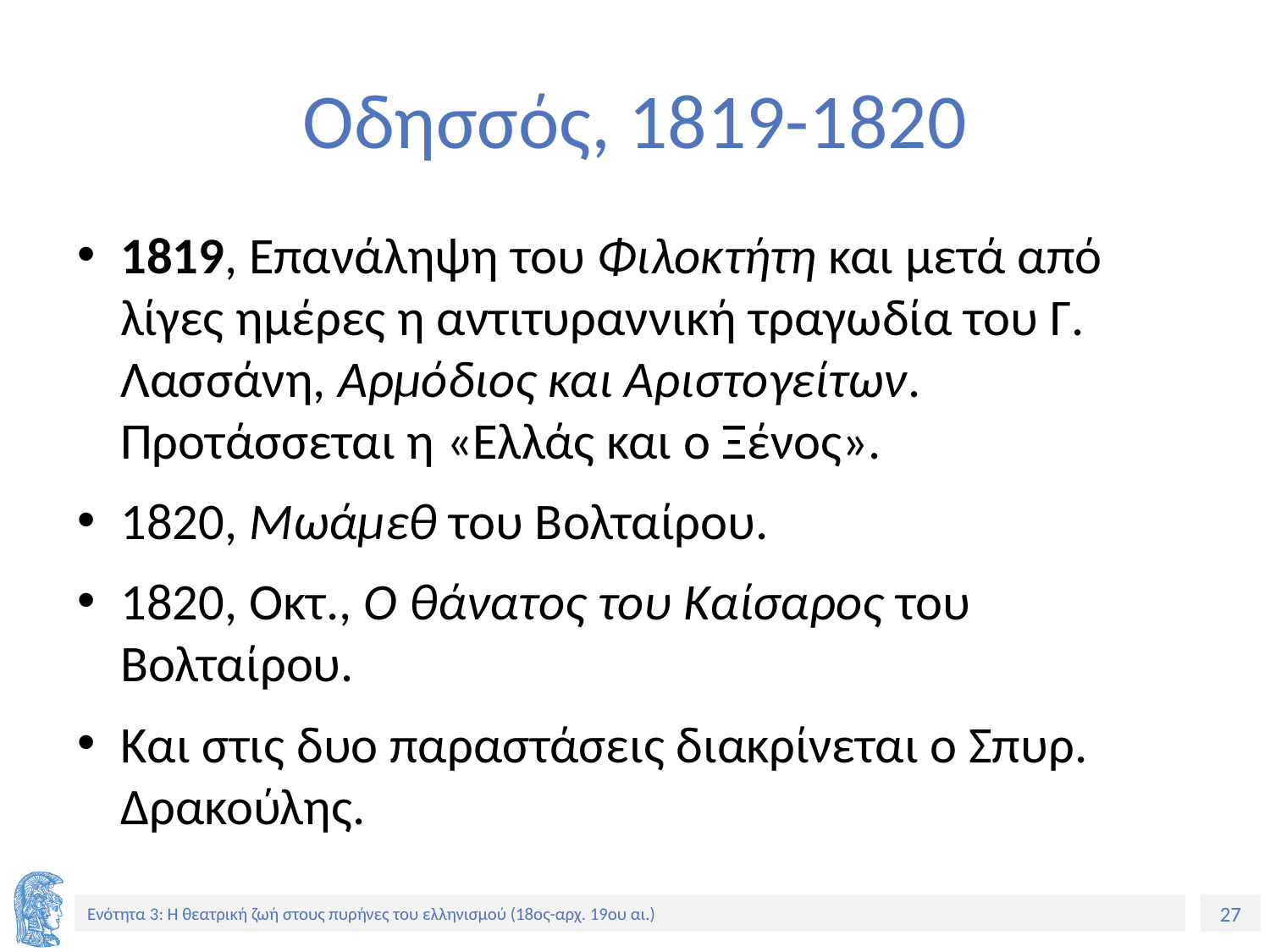

# Οδησσός, 1819-1820
1819, Επανάληψη του Φιλοκτήτη και μετά από λίγες ημέρες η αντιτυραννική τραγωδία του Γ. Λασσάνη, Αρμόδιος και Αριστογείτων. Προτάσσεται η «Ελλάς και ο Ξένος».
1820, Μωάμεθ του Βολταίρου.
1820, Οκτ., Ο θάνατος του Καίσαρος του Βολταίρου.
Και στις δυο παραστάσεις διακρίνεται ο Σπυρ. Δρακούλης.